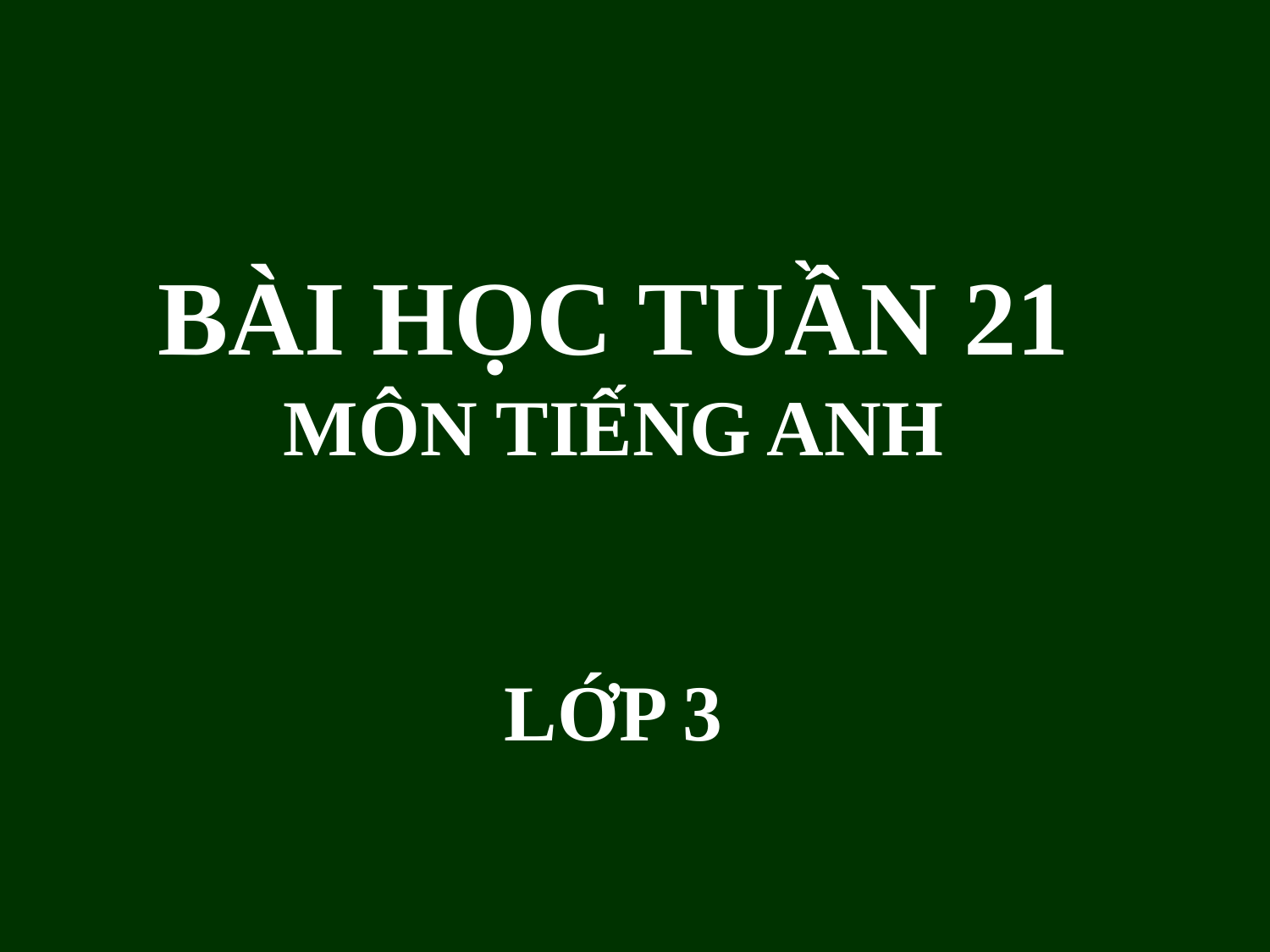

BÀI HỌC TUẦN 21
MÔN TIẾNG ANH

LỚP 3